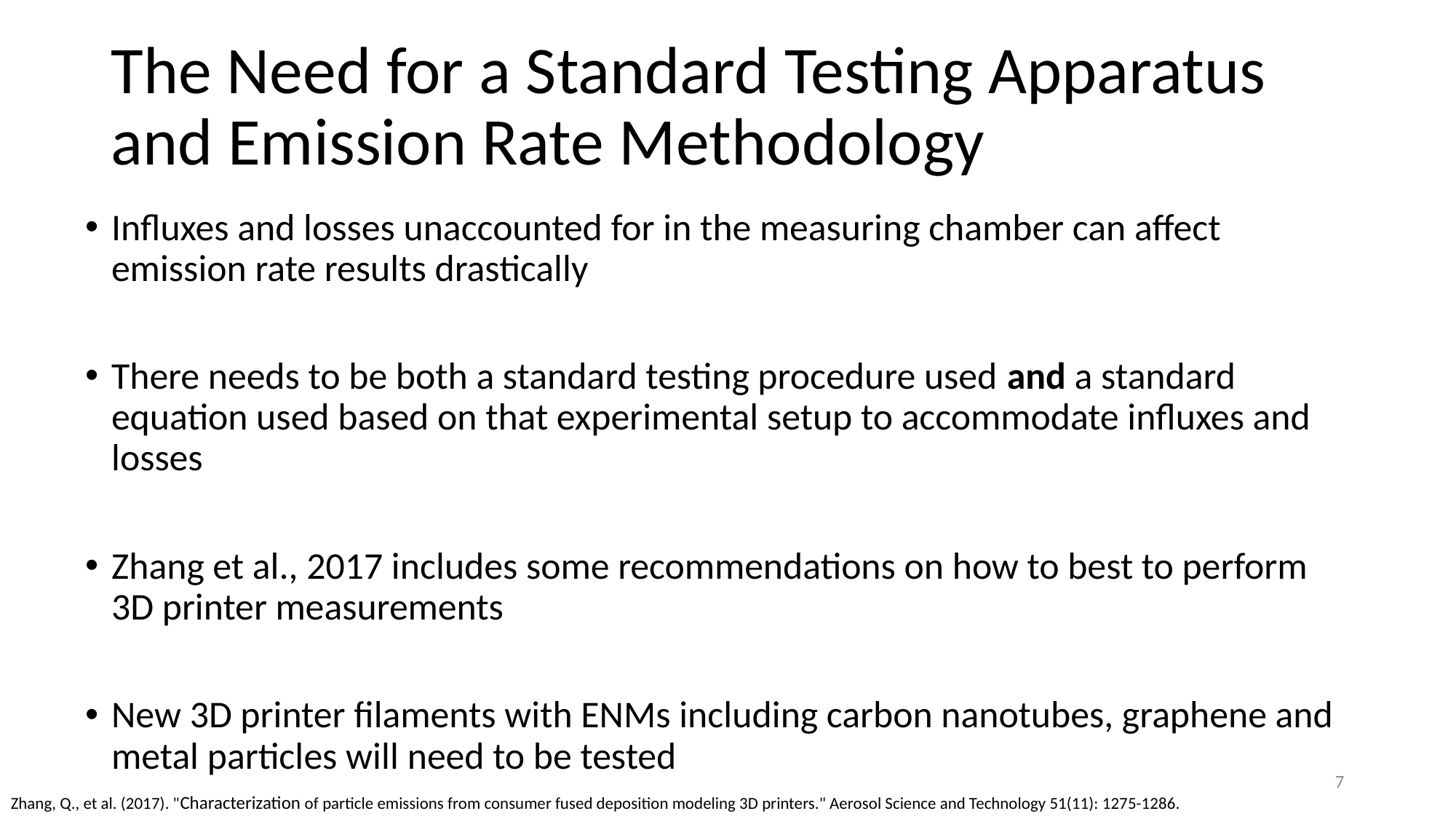

# The Need for a Standard Testing Apparatus and Emission Rate Methodology
Influxes and losses unaccounted for in the measuring chamber can affect emission rate results drastically

There needs to be both a standard testing procedure used and a standard equation used based on that experimental setup to accommodate influxes and losses

Zhang et al., 2017 includes some recommendations on how to best to perform 3D printer measurements

New 3D printer filaments with ENMs including carbon nanotubes, graphene and metal particles will need to be tested
7
Zhang, Q., et al. (2017). "Characterization of particle emissions from consumer fused deposition modeling 3D printers." Aerosol Science and Technology 51(11): 1275-1286.